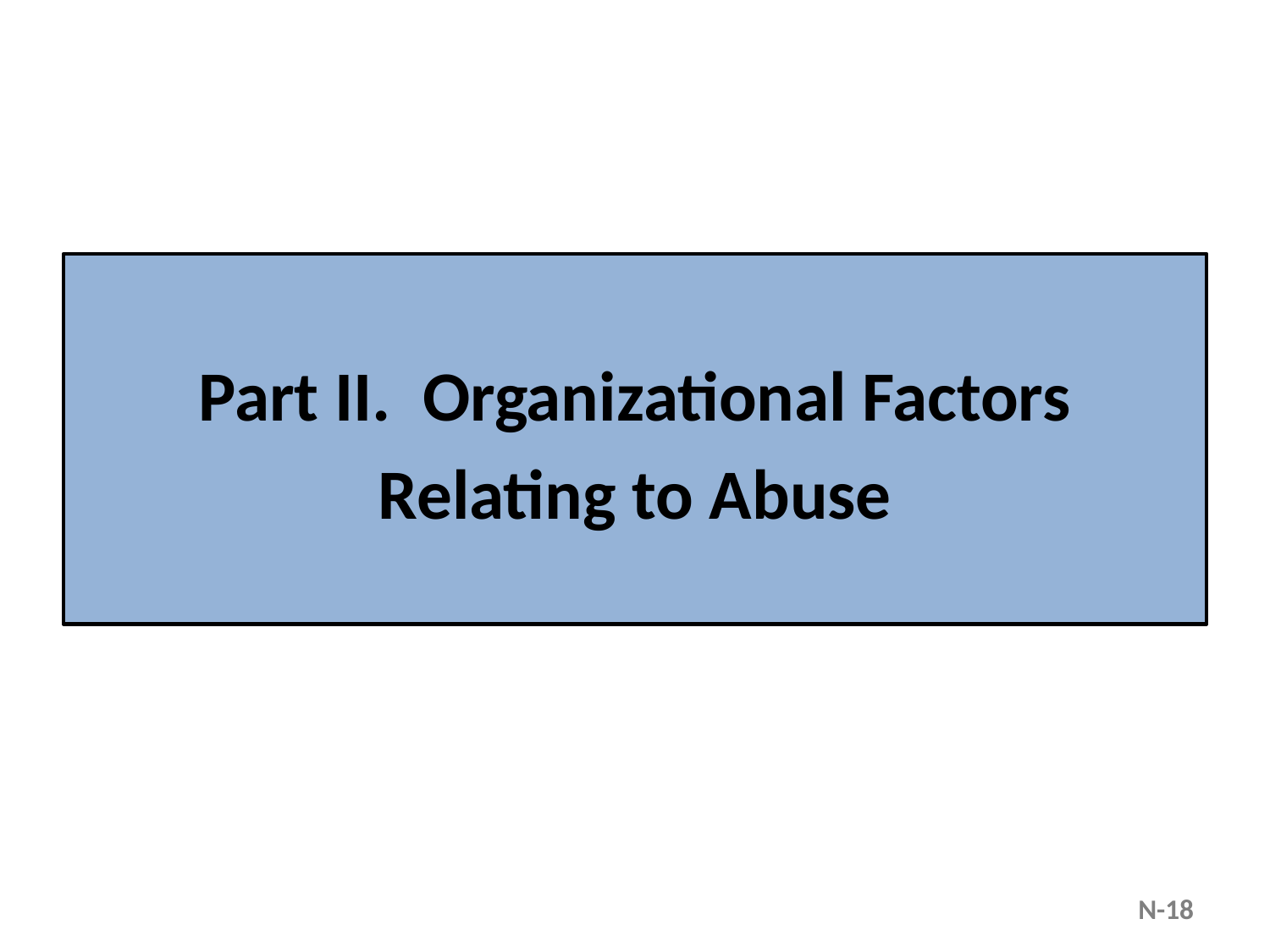

Part II.  Organizational Factors
Relating to Abuse
N-18